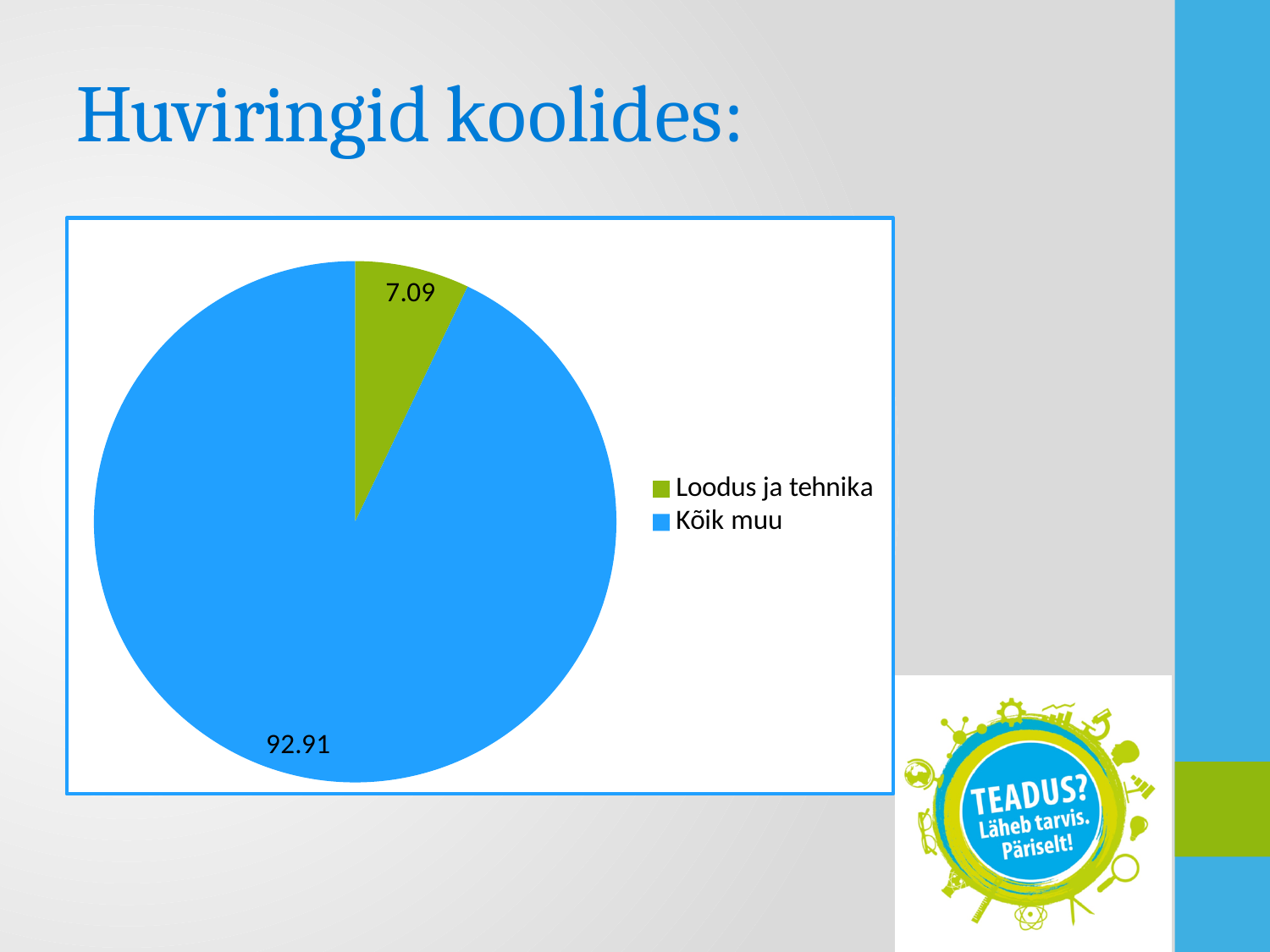

# Huviringid koolides:

### Chart

| Category |  |
|---|---|
| Loodus ja tehnika | 7.087126137841352 |
| Kõik muu | 92.91287386215865 |